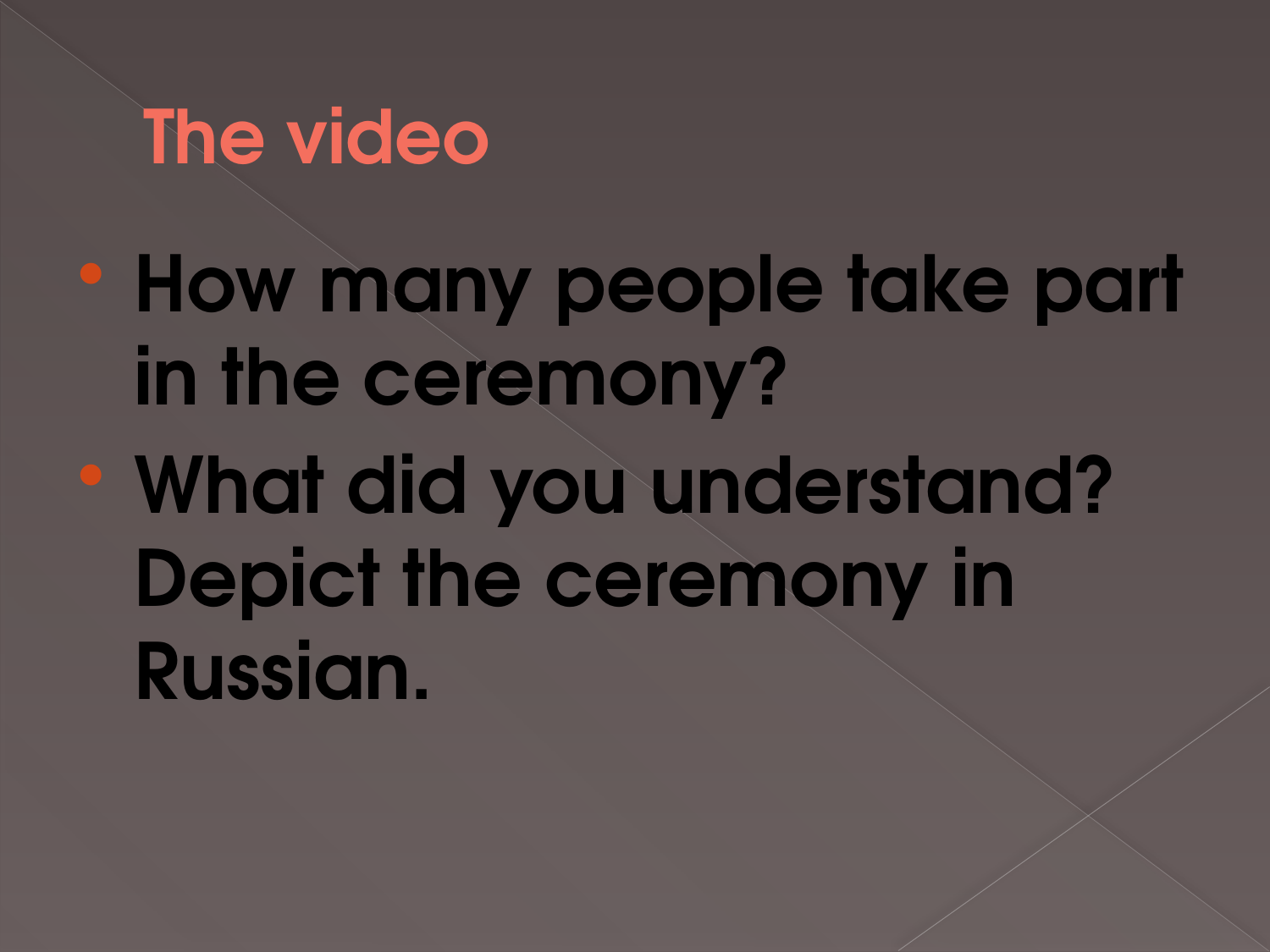

# The video
How many people take part in the ceremony?
What did you understand? Depict the ceremony in Russian.